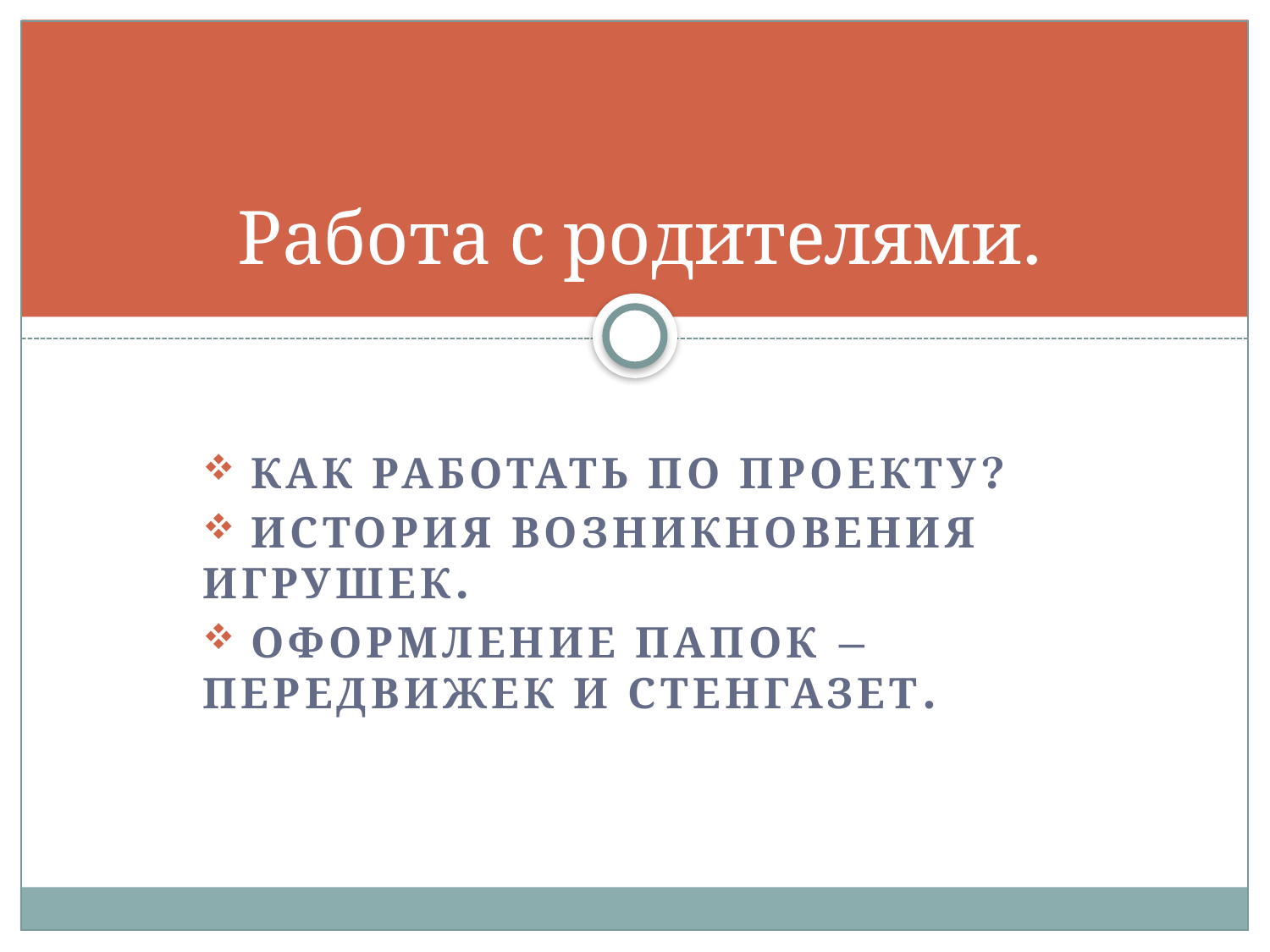

# Работа с родителями.

 КАК РАБОТАТЬ ПО ПРОЕКТУ?
 ИСТОРИЯ ВОЗНИКНОВЕНИЯ ИГРУШЕК.
 ОФОРМЛЕНИЕ ПАПОК – ПЕРЕДВИЖЕК И СТЕНГАЗЕТ.